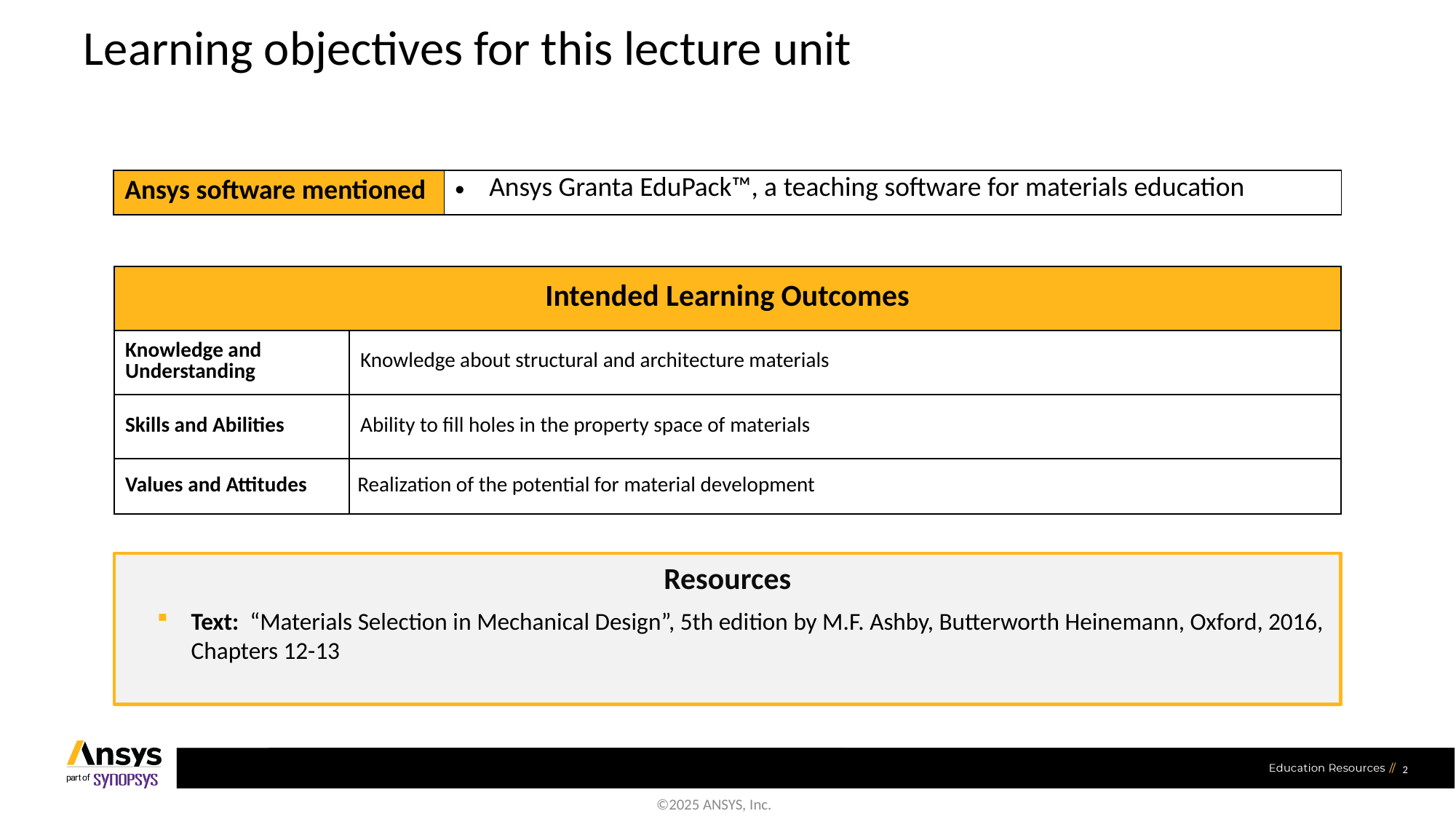

# Learning objectives for this lecture unit
| Ansys software mentioned | Ansys Granta EduPack™­, a teaching software for materials education |
| --- | --- |
| Intended Learning Outcomes |  |
| --- | --- |
| Knowledge and Understanding | Knowledge about structural and architecture materials |
| Skills and Abilities | Ability to fill holes in the property space of materials |
| Values and Attitudes | Realization of the potential for material development |
Resources
Text:  “Materials Selection in Mechanical Design”, 5th edition by M.F. Ashby, Butterworth Heinemann, Oxford, 2016, Chapters 12-13

2